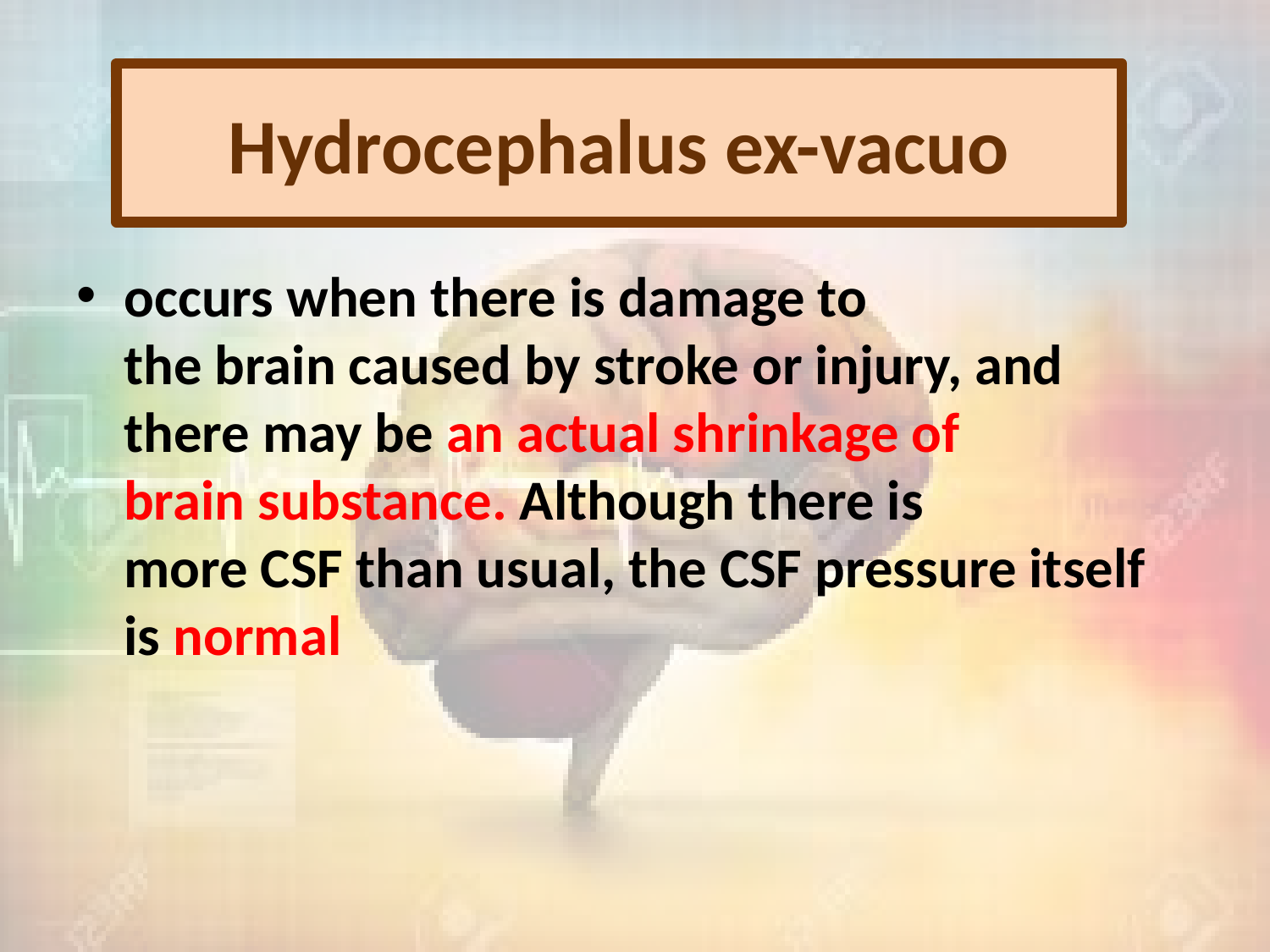

# Hydrocephalus ex-vacuo
occurs when there is damage to the brain caused by stroke or injury, and there may be an actual shrinkage of brain substance. Although there is more CSF than usual, the CSF pressure itself is normal